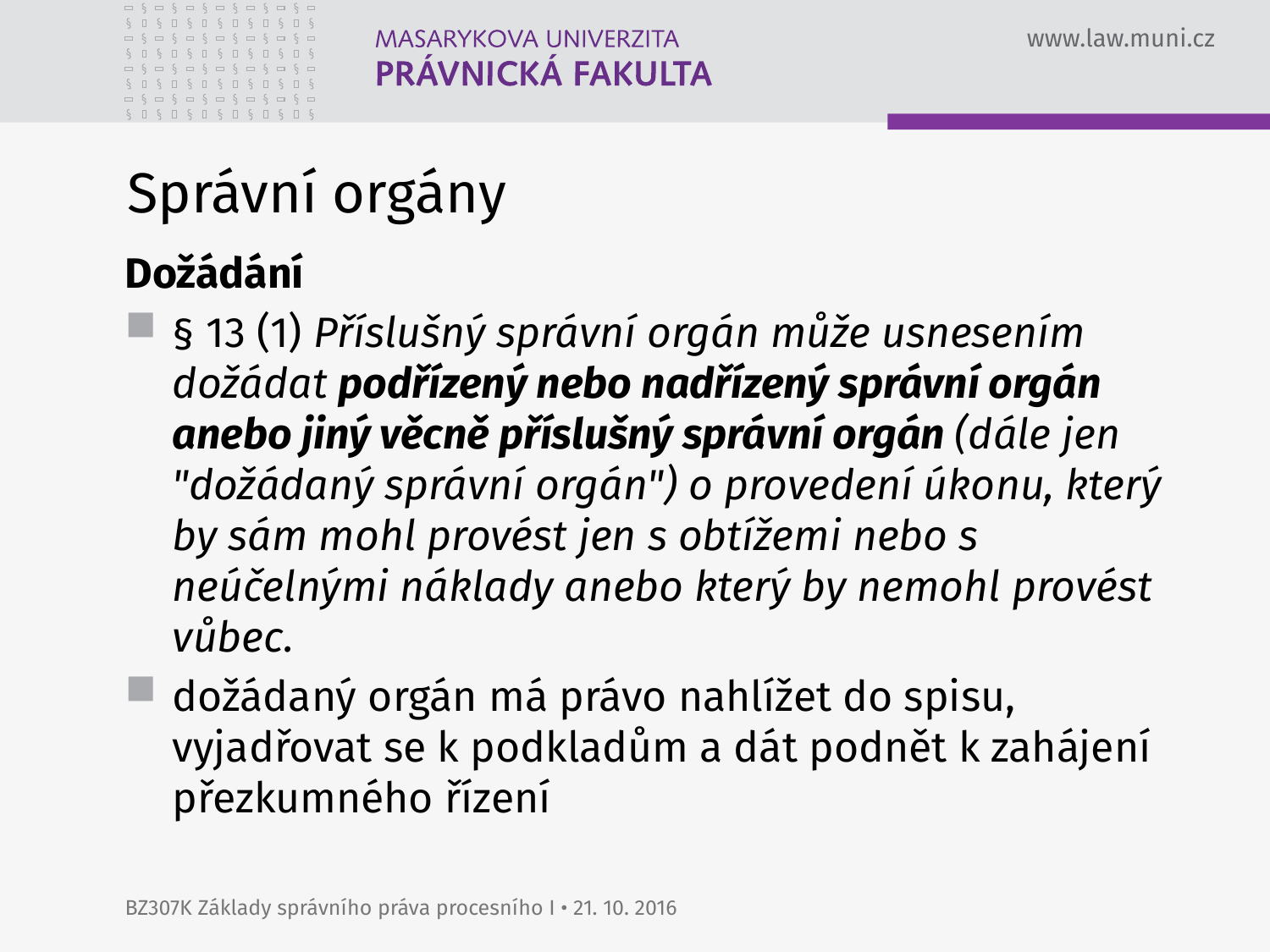

# Správní orgány
Dožádání
§ 13 (1) Příslušný správní orgán může usnesením dožádat podřízený nebo nadřízený správní orgán anebo jiný věcně příslušný správní orgán (dále jen "dožádaný správní orgán") o provedení úkonu, který by sám mohl provést jen s obtížemi nebo s neúčelnými náklady anebo který by nemohl provést vůbec.
dožádaný orgán má právo nahlížet do spisu, vyjadřovat se k podkladům a dát podnět k zahájení přezkumného řízení

BZ307K Základy správního práva procesního I • 21. 10. 2016